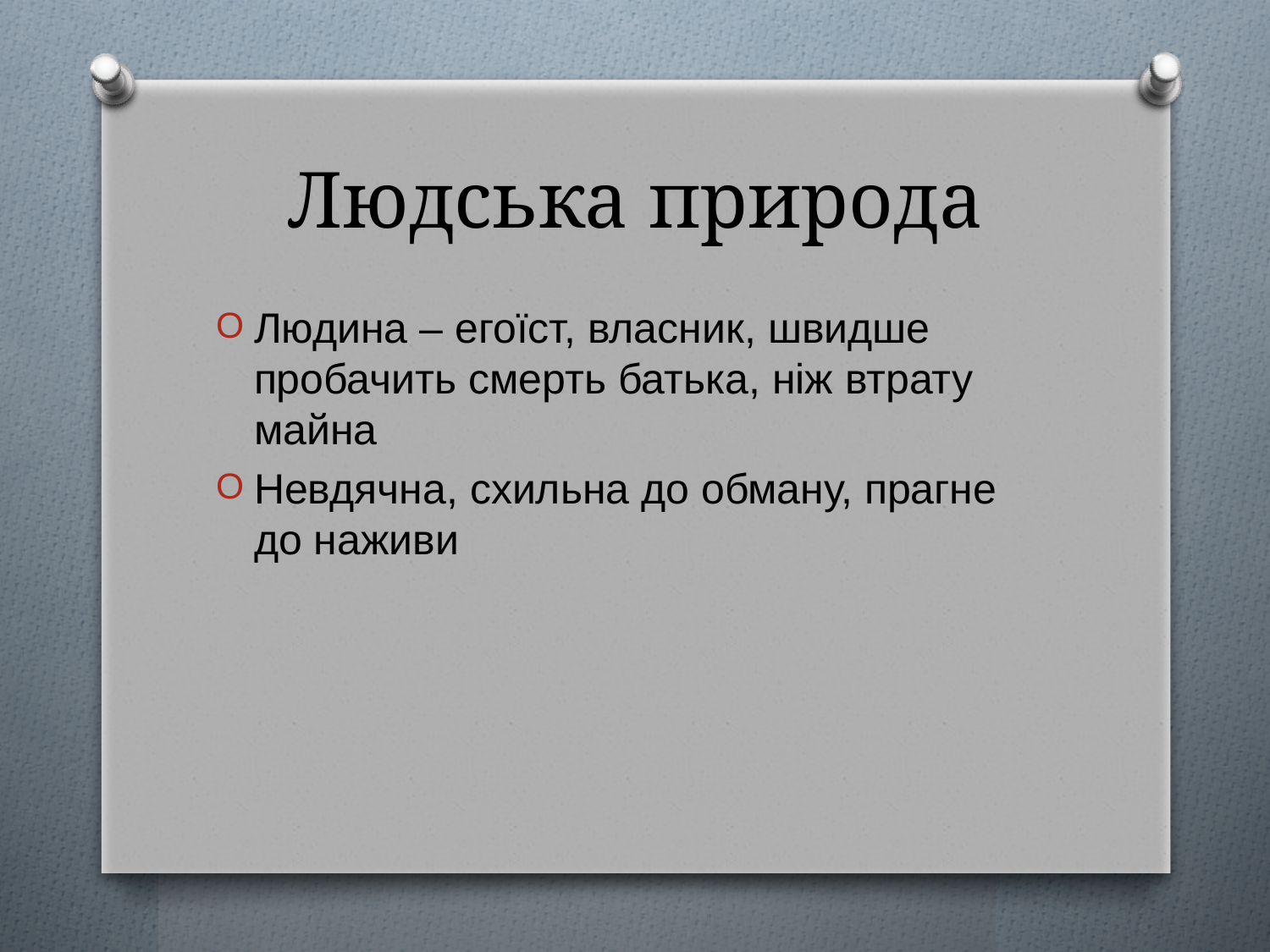

# Людська природа
Людина – егоїст, власник, швидше пробачить смерть батька, ніж втрату майна
Невдячна, схильна до обману, прагне до наживи